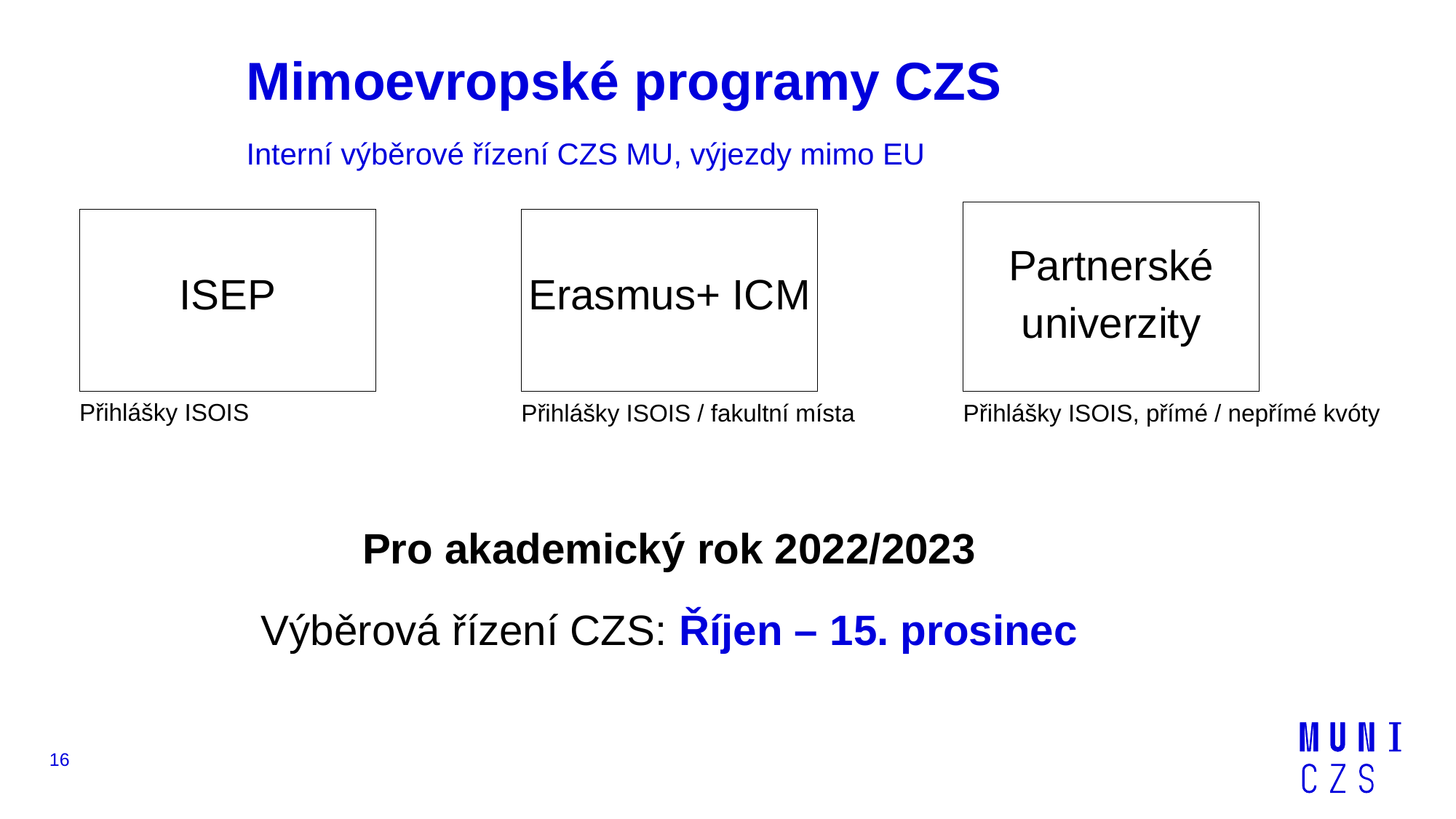

# Mimoevropské programy CZS
Interní výběrové řízení CZS MU, výjezdy mimo EU

Partnerské univerzity

Erasmus+ ICM

ISEP
Přihlášky ISOIS / fakultní místa
Přihlášky ISOIS
Přihlášky ISOIS, přímé / nepřímé kvóty

Pro akademický rok 2022/2023

Výběrová řízení CZS: Říjen – 15. prosinec
16